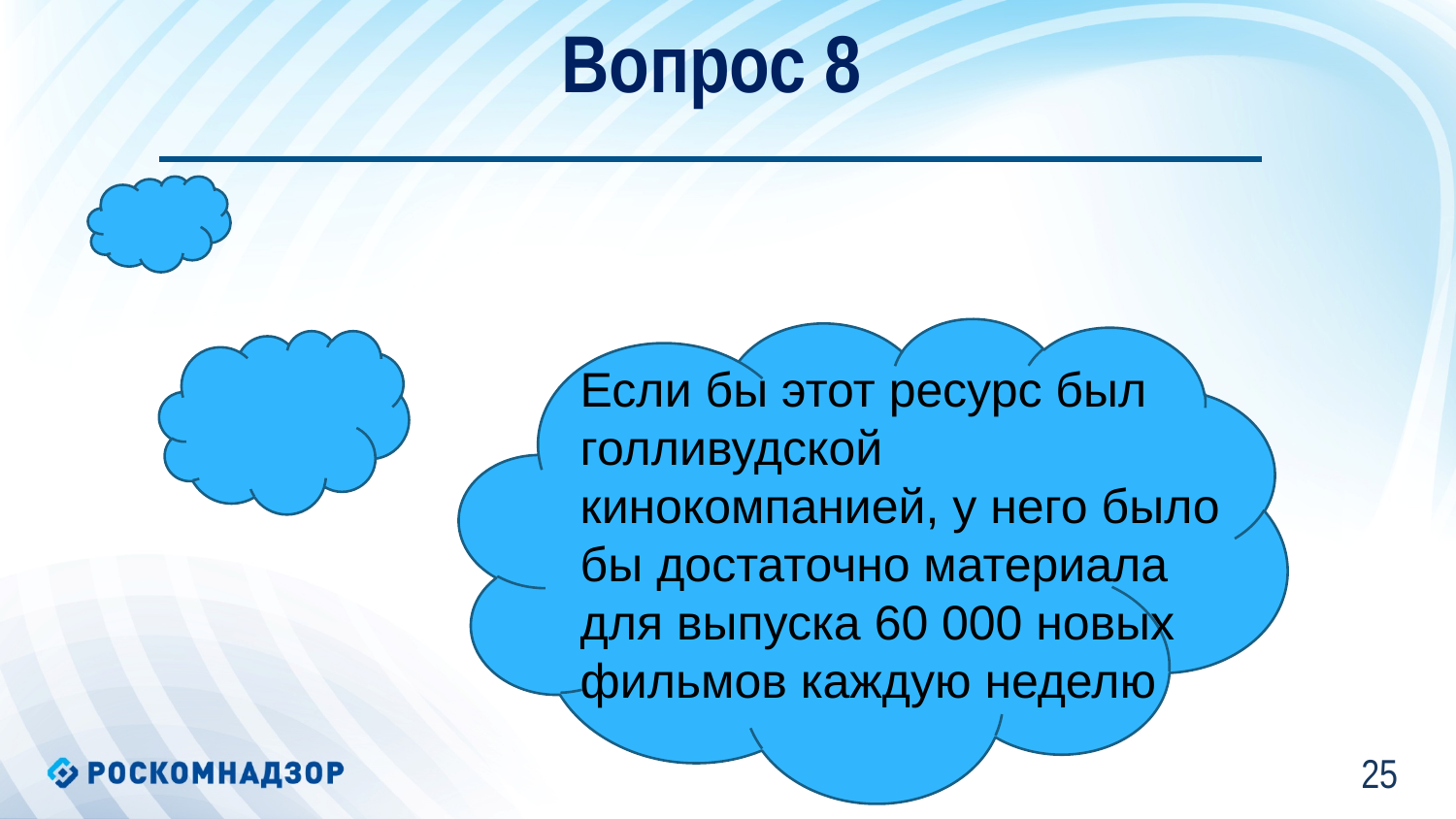

Вопрос 8

Если бы этот ресурс был голливудской кинокомпанией, у него было бы достаточно материала для выпуска 60 000 новых фильмов каждую неделю
25